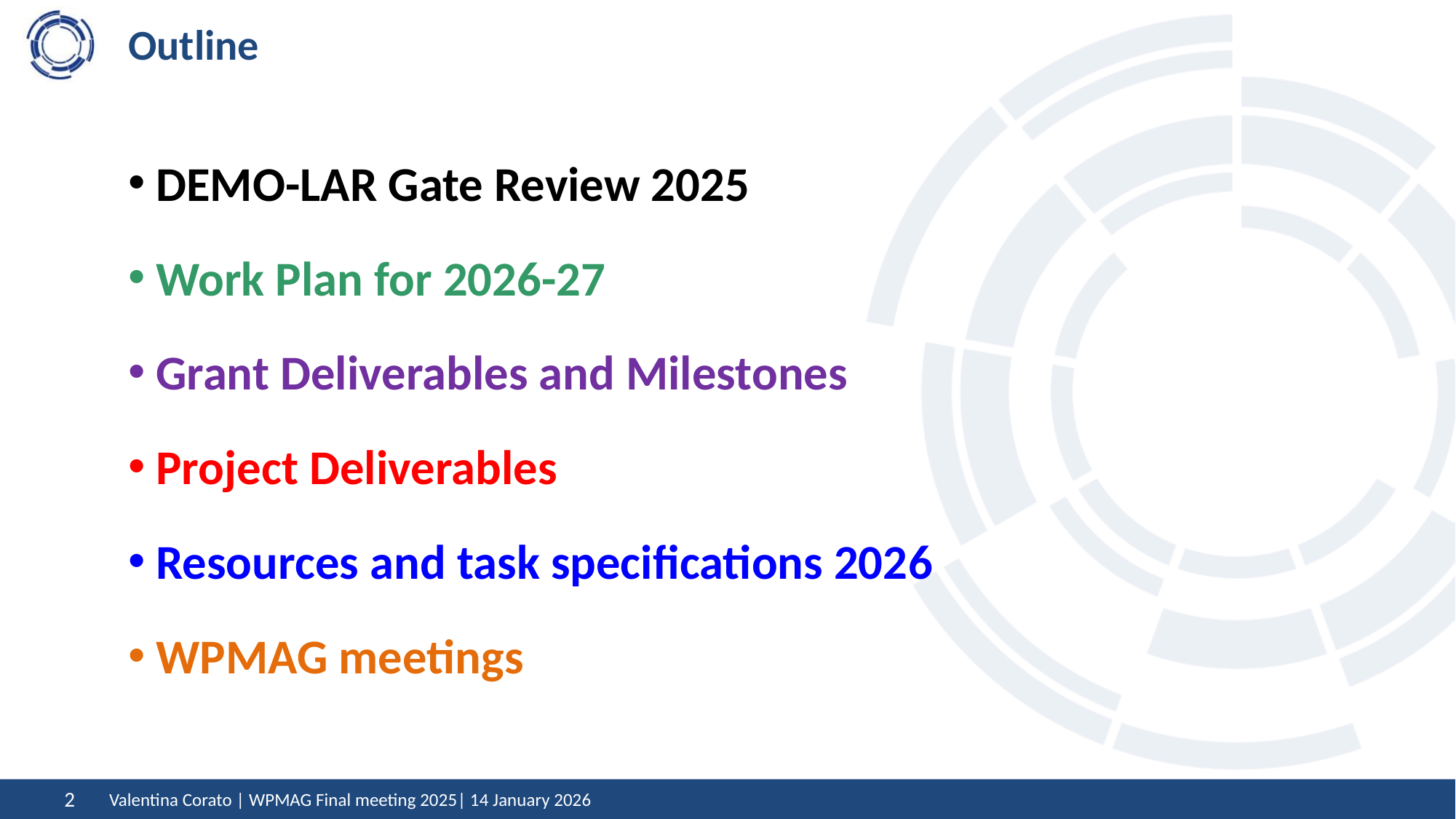

# Outline
 DEMO-LAR Gate Review 2025
 Work Plan for 2026-27
 Grant Deliverables and Milestones
 Project Deliverables
 Resources and task specifications 2026
 WPMAG meetings
Valentina Corato | WPMAG Final meeting 2025| 14 January 2026
2